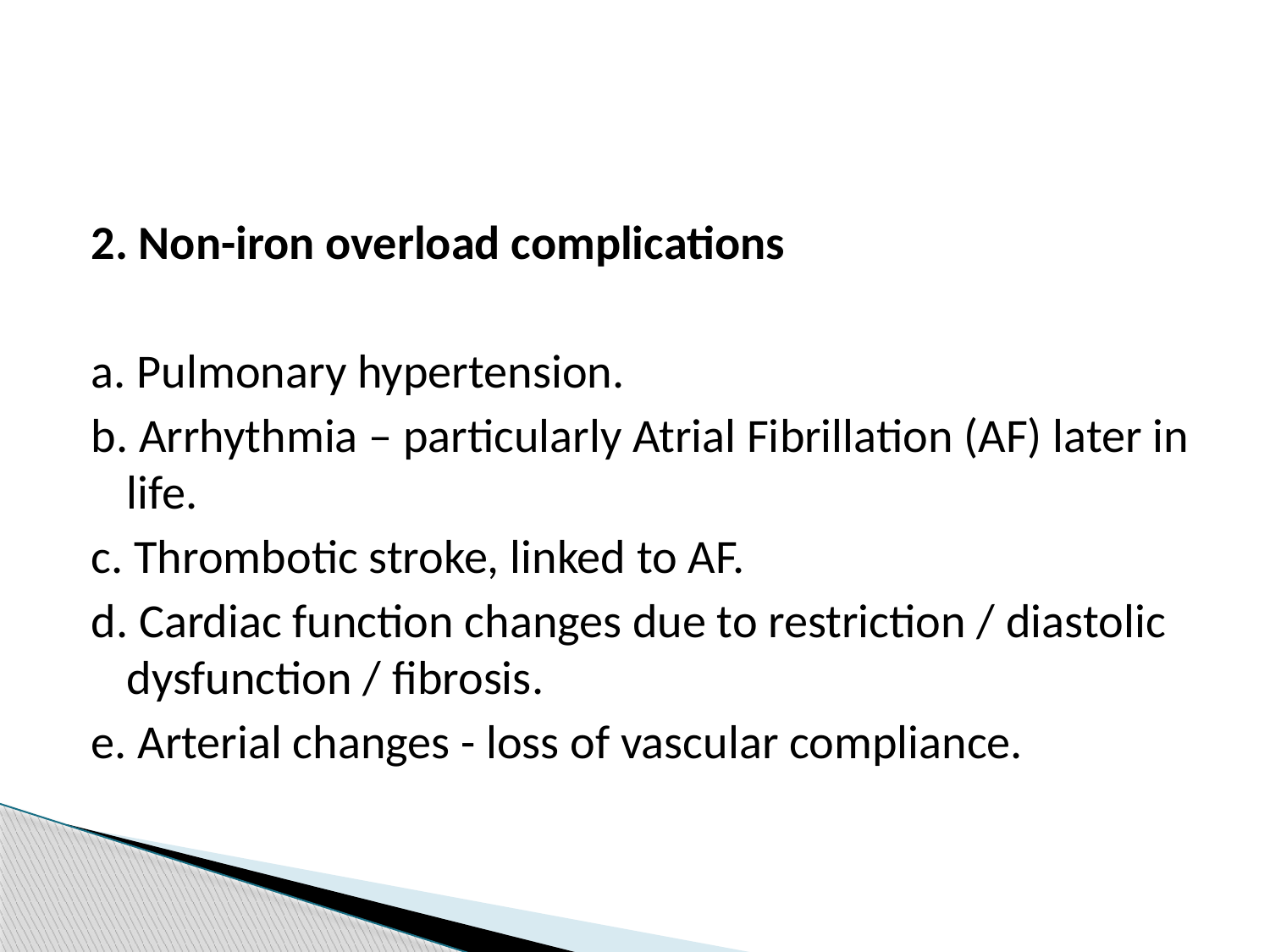

#
2. Non-iron overload complications

a. Pulmonary hypertension.
b. Arrhythmia – particularly Atrial Fibrillation (AF) later in life.
c. Thrombotic stroke, linked to AF.
d. Cardiac function changes due to restriction / diastolic dysfunction / fibrosis.
e. Arterial changes - loss of vascular compliance.